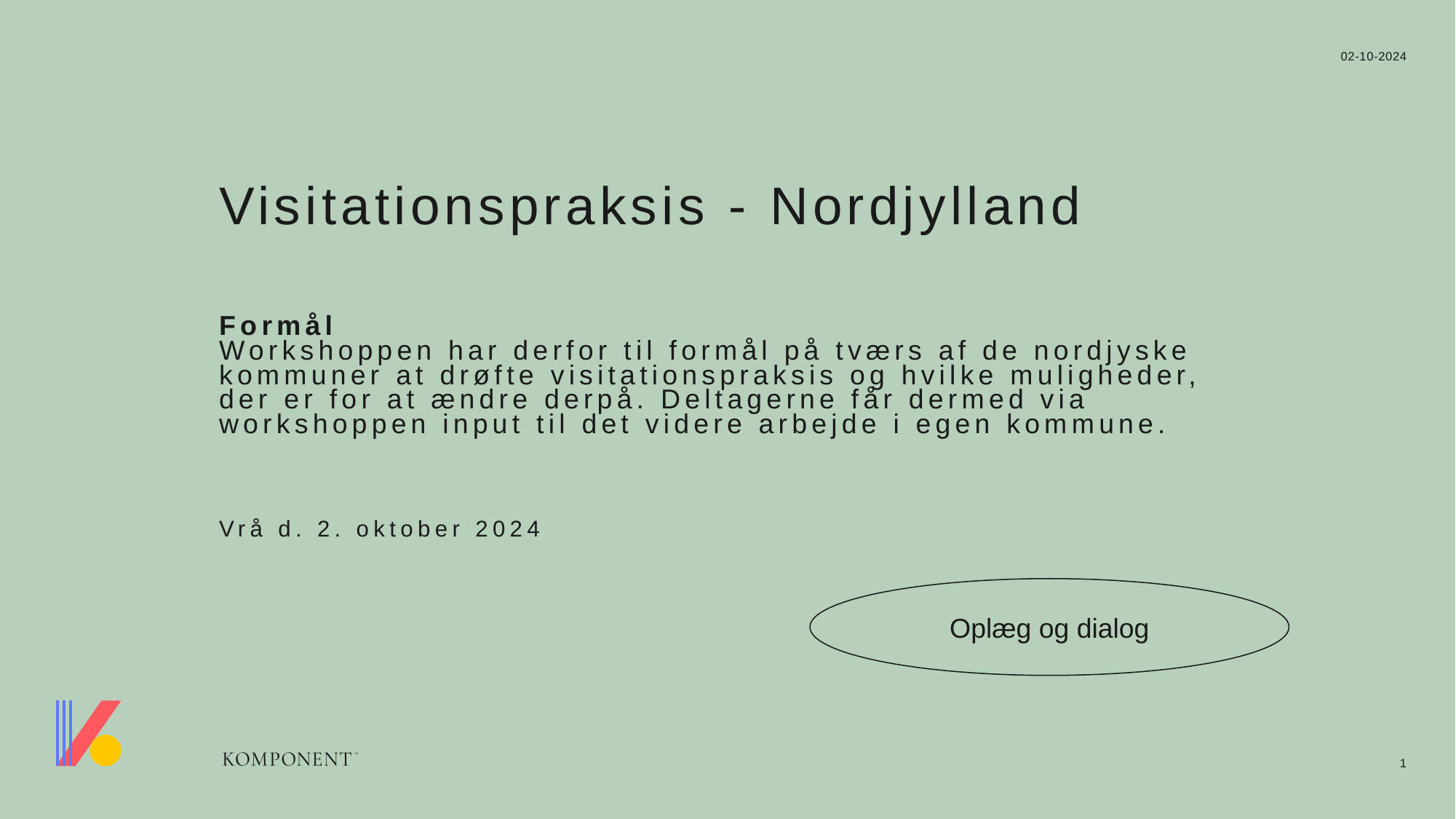

02-10-2024
# Visitationspraksis - Nordjylland Formål Workshoppen har derfor til formål på tværs af de nordjyske kommuner at drøfte visitationspraksis og hvilke muligheder, der er for at ændre derpå. Deltagerne får dermed via workshoppen input til det videre arbejde i egen kommune. Vrå d. 2. oktober 2024
Oplæg og dialog
1